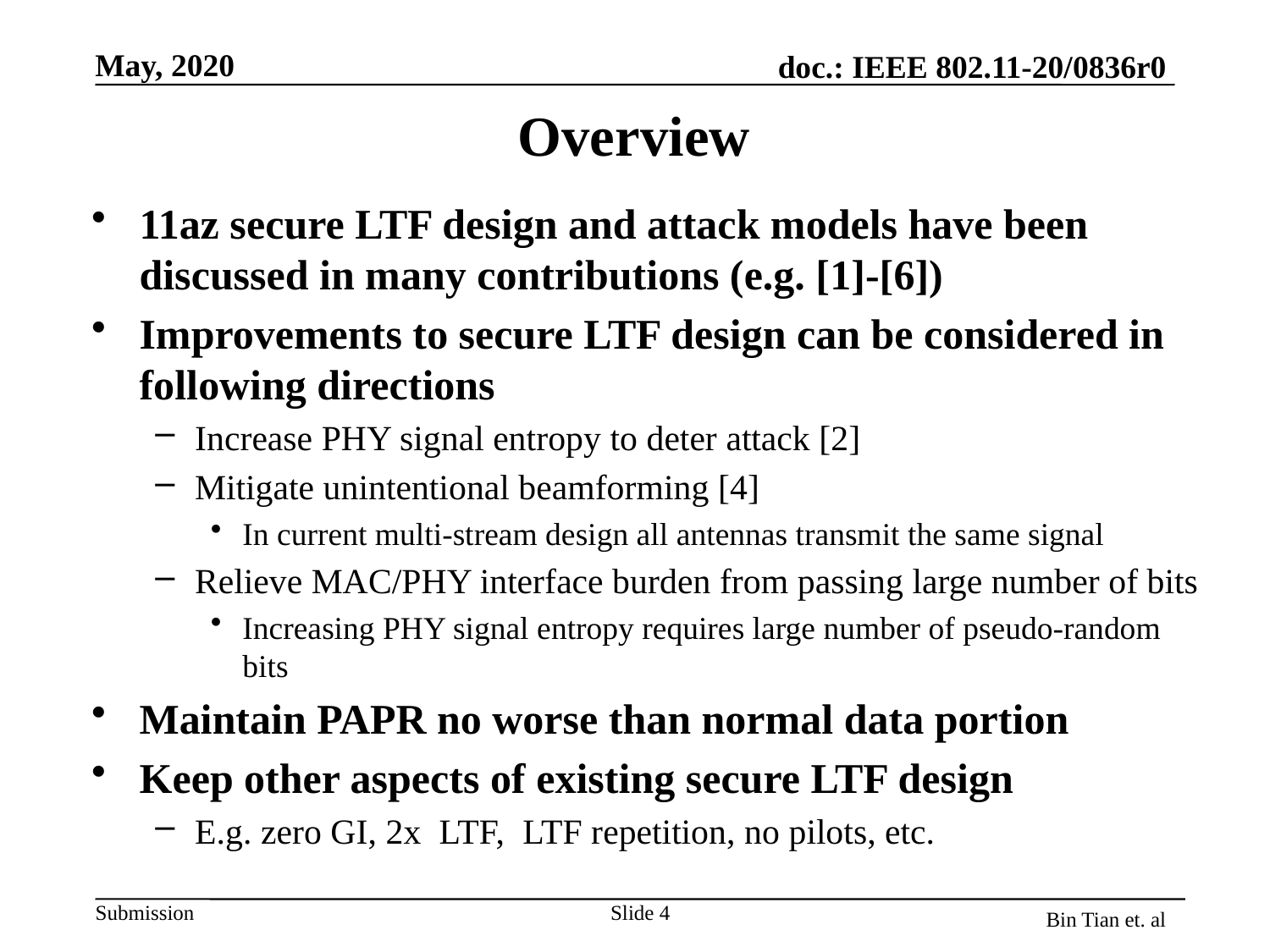

# Overview
11az secure LTF design and attack models have been discussed in many contributions (e.g. [1]-[6])
Improvements to secure LTF design can be considered in following directions
Increase PHY signal entropy to deter attack [2]
Mitigate unintentional beamforming [4]
In current multi-stream design all antennas transmit the same signal
Relieve MAC/PHY interface burden from passing large number of bits
Increasing PHY signal entropy requires large number of pseudo-random bits
Maintain PAPR no worse than normal data portion
Keep other aspects of existing secure LTF design
E.g. zero GI, 2x  LTF,  LTF repetition, no pilots, etc.
Slide 4